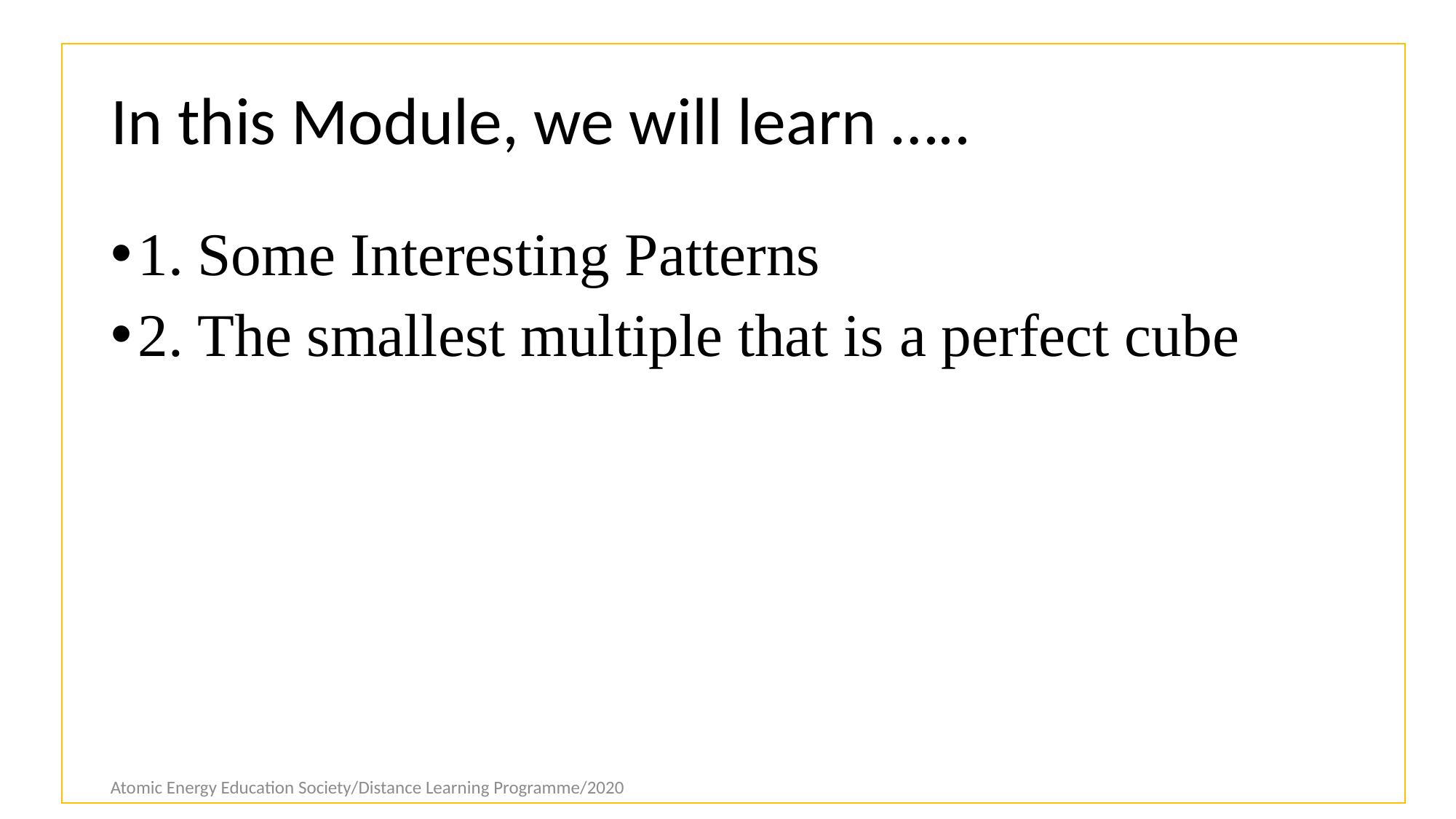

# In this Module, we will learn …..
1. Some Interesting Patterns
2. The smallest multiple that is a perfect cube
2
Atomic Energy Education Society/Distance Learning Programme/2020